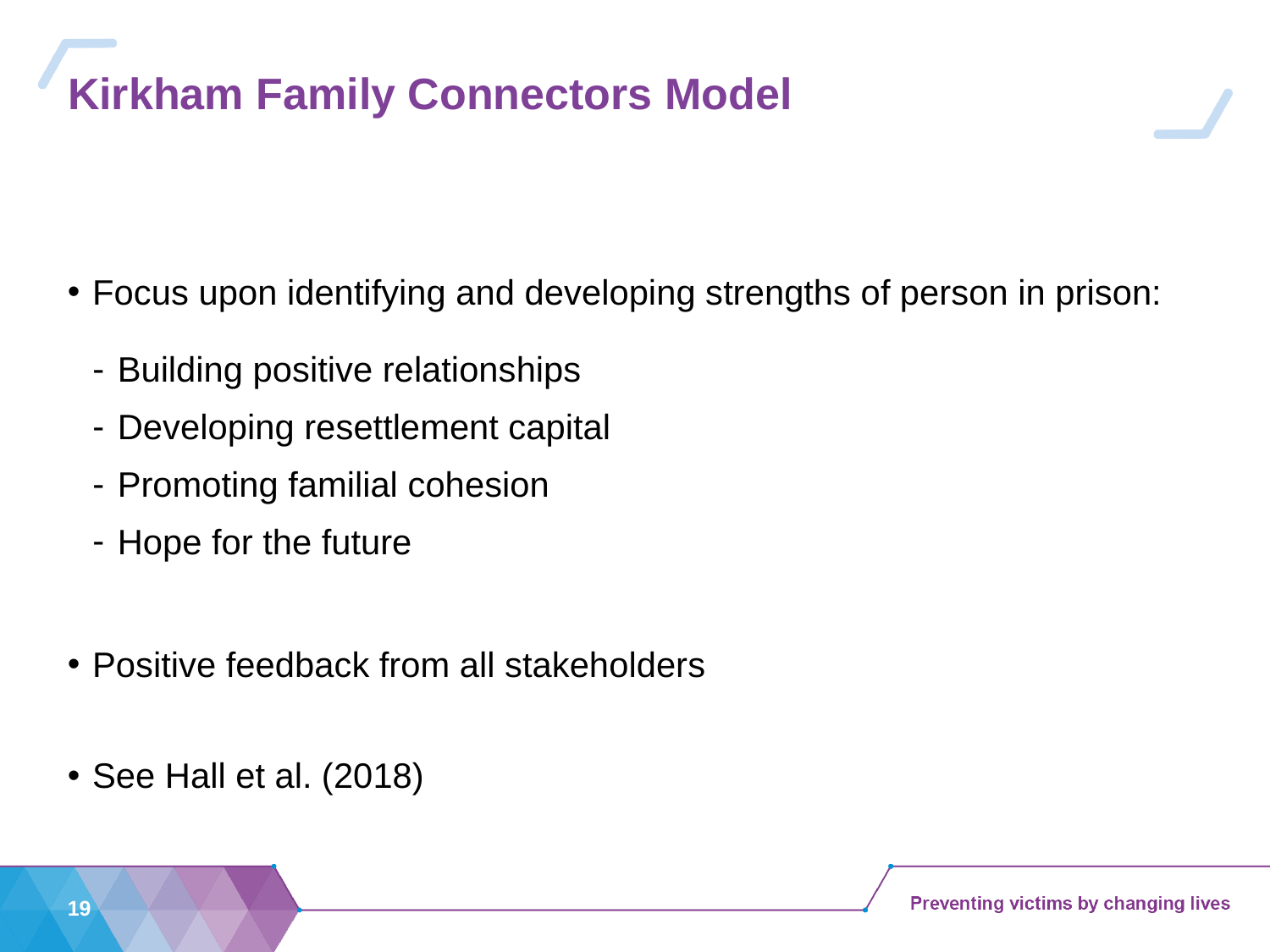

# Kirkham Family Connectors Model

Focus upon identifying and developing strengths of person in prison:
Building positive relationships
Developing resettlement capital
Promoting familial cohesion
Hope for the future

Positive feedback from all stakeholders

See Hall et al. (2018)

19